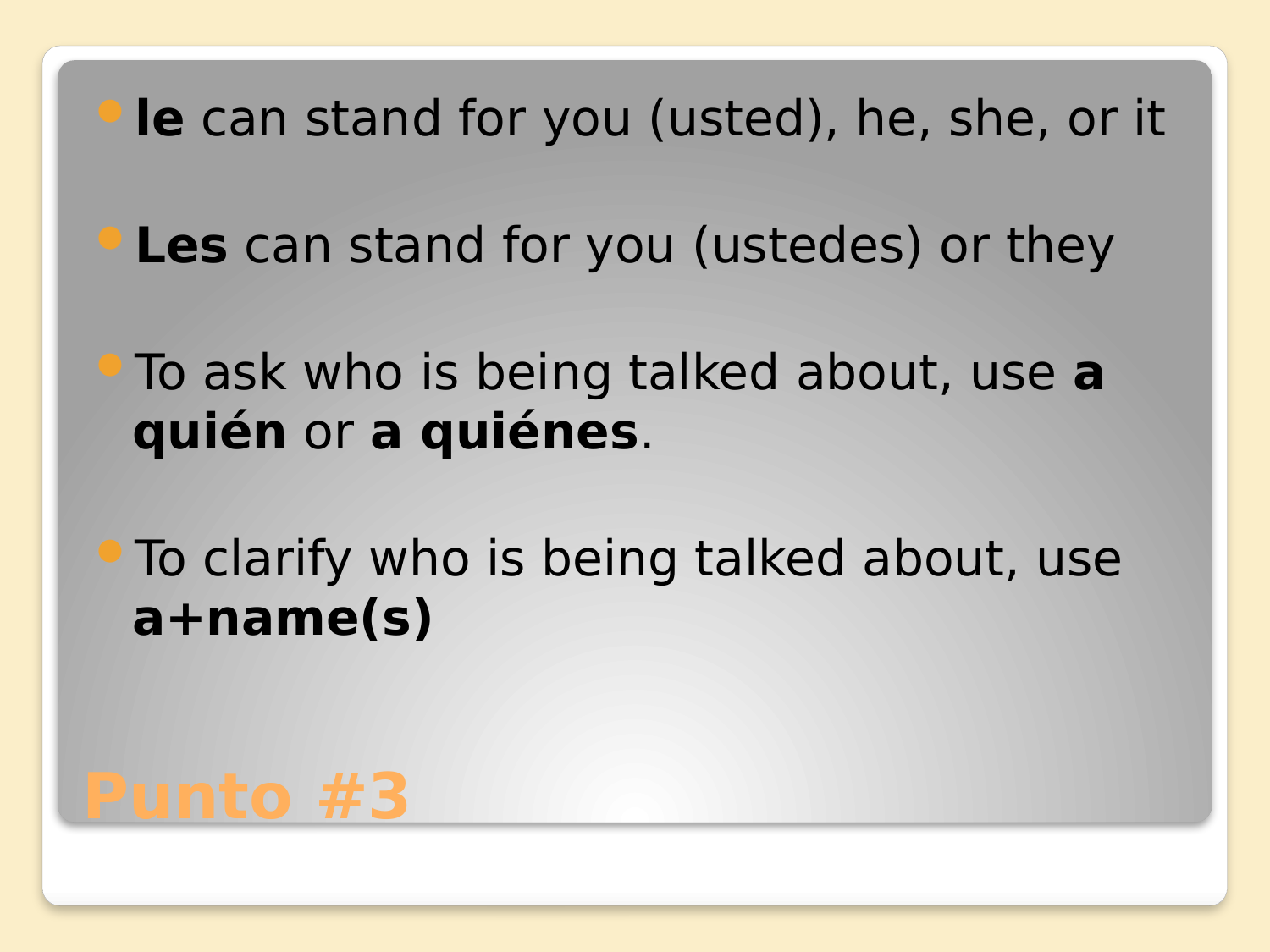

le can stand for you (usted), he, she, or it

Les can stand for you (ustedes) or they

To ask who is being talked about, use a quién or a quiénes.

To clarify who is being talked about, use a+name(s)
# Punto #3